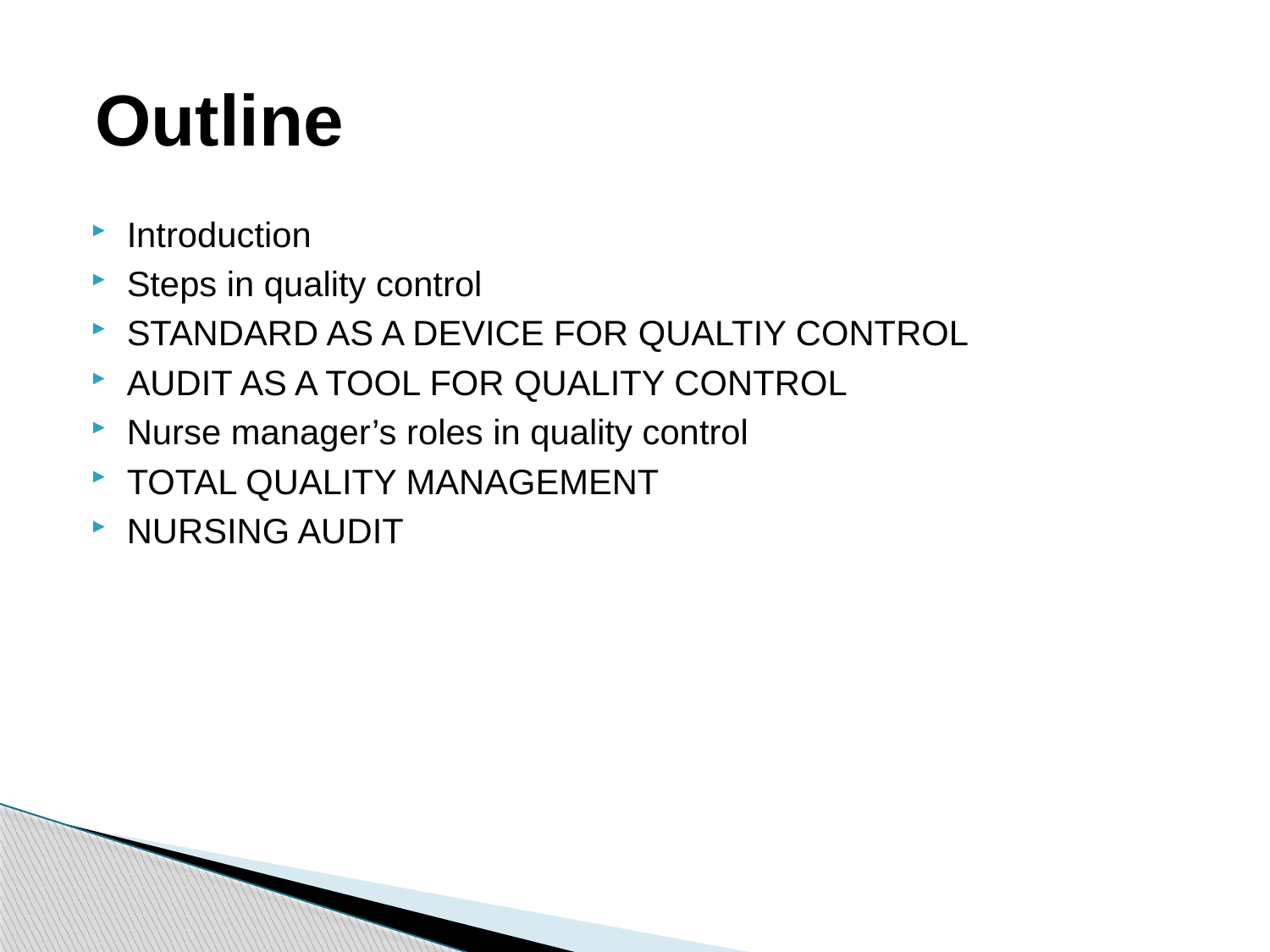

# Outline
Introduction
Steps in quality control
STANDARD AS A DEVICE FOR QUALTIY CONTROL
AUDIT AS A TOOL FOR QUALITY CONTROL
Nurse manager’s roles in quality control
TOTAL QUALITY MANAGEMENT
NURSING AUDIT